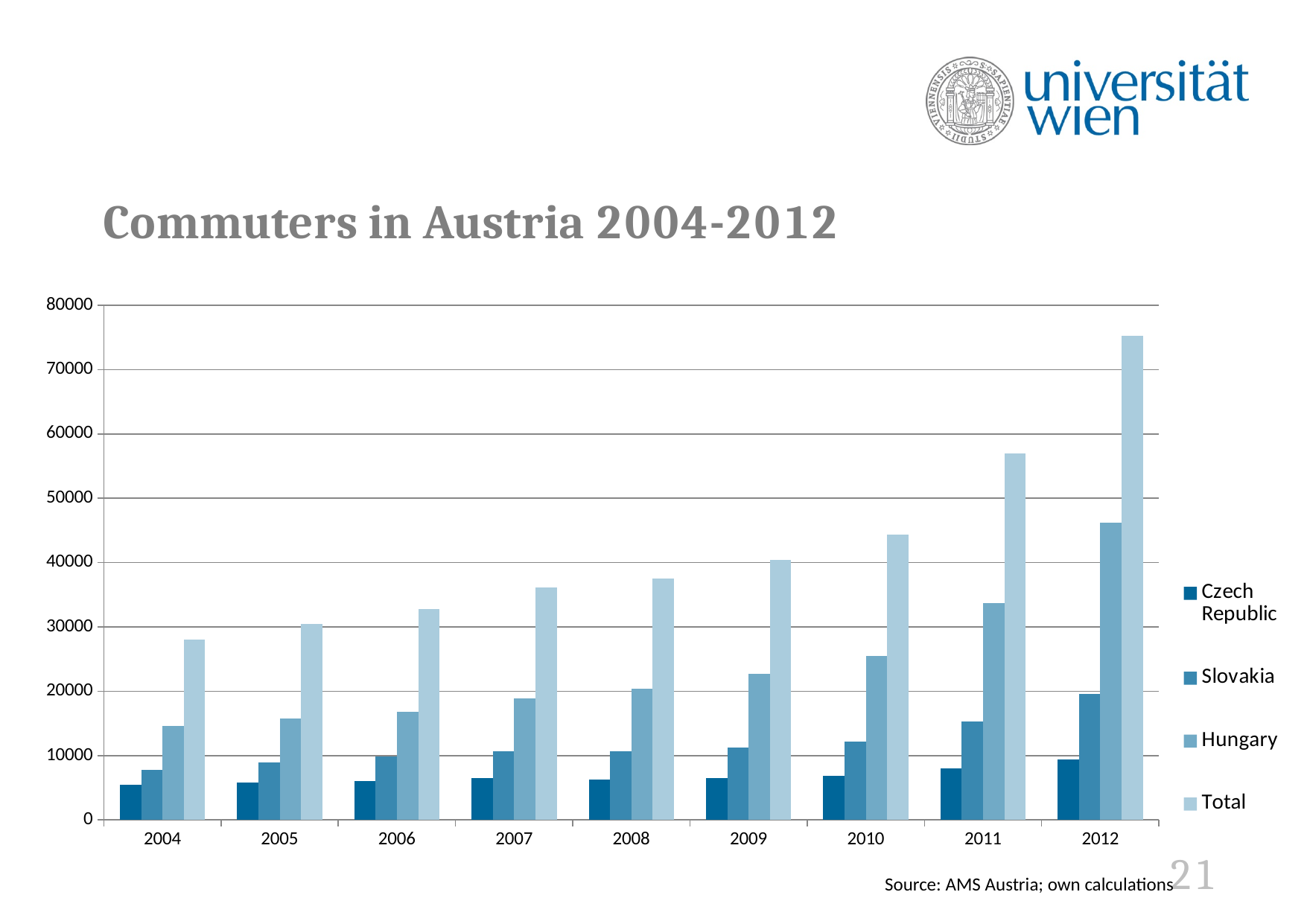

# Commuters in Austria 2004-2012

### Chart

| Category | Czech Republic | Slovakia | Hungary | Total |
|---|---|---|---|---|
| 2004 | 5516.0 | 7817.0 | 14647.0 | 27980.0 |
| 2005 | 5818.0 | 8883.0 | 15723.0 | 30424.0 |
| 2006 | 6076.0 | 9881.0 | 16861.0 | 32818.0 |
| 2007 | 6517.0 | 10658.0 | 18946.0 | 36121.0 |
| 2008 | 6313.0 | 10702.0 | 20448.0 | 37463.0 |
| 2009 | 6455.0 | 11244.0 | 22760.0 | 40459.0 |
| 2010 | 6800.0 | 12178.0 | 25432.0 | 44410.0 |
| 2011 | 7981.0 | 15308.0 | 33723.0 | 57012.0 |
| 2012 | 9439.0 | 19629.0 | 46179.0 | 75247.0 |
Source: AMS Austria; own calculations